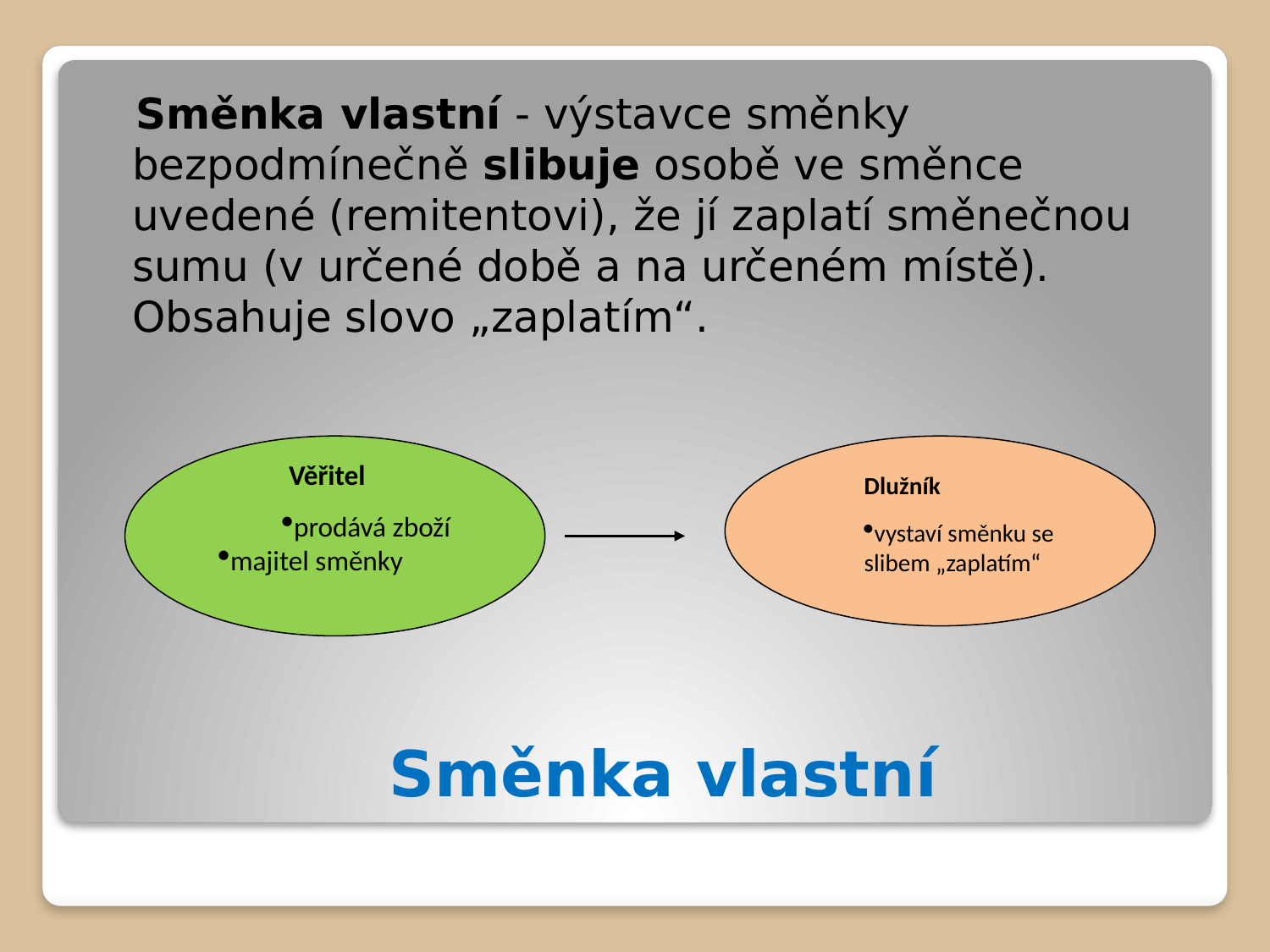

Směnka vlastní - výstavce směnky bezpodmínečně slibuje osobě ve směnce uvedené (remitentovi), že jí zaplatí směnečnou sumu (v určené době a na určeném místě). Obsahuje slovo „zaplatím“.

           Věřitel
prodává zboží
majitel směnky

Dlužník
vystaví směnku se slibem „zaplatím“

# Směnka vlastní